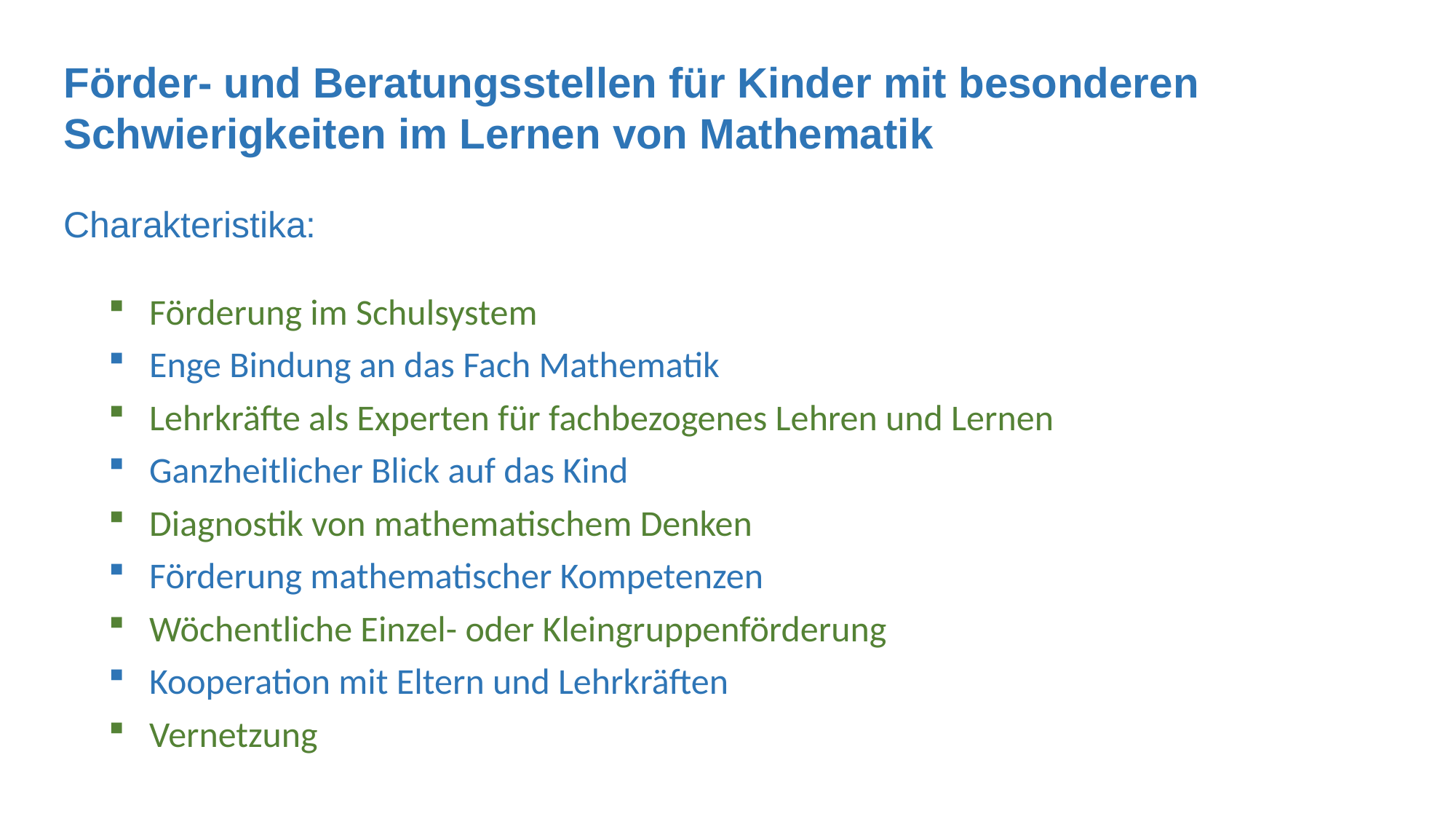

Förder- und Beratungsstellen für Kinder mit besonderen Schwierigkeiten im Lernen von Mathematik

Charakteristika:

Förderung im Schulsystem
Enge Bindung an das Fach Mathematik
Lehrkräfte als Experten für fachbezogenes Lehren und Lernen
Ganzheitlicher Blick auf das Kind
Diagnostik von mathematischem Denken
Förderung mathematischer Kompetenzen
Wöchentliche Einzel- oder Kleingruppenförderung
Kooperation mit Eltern und Lehrkräften
Vernetzung